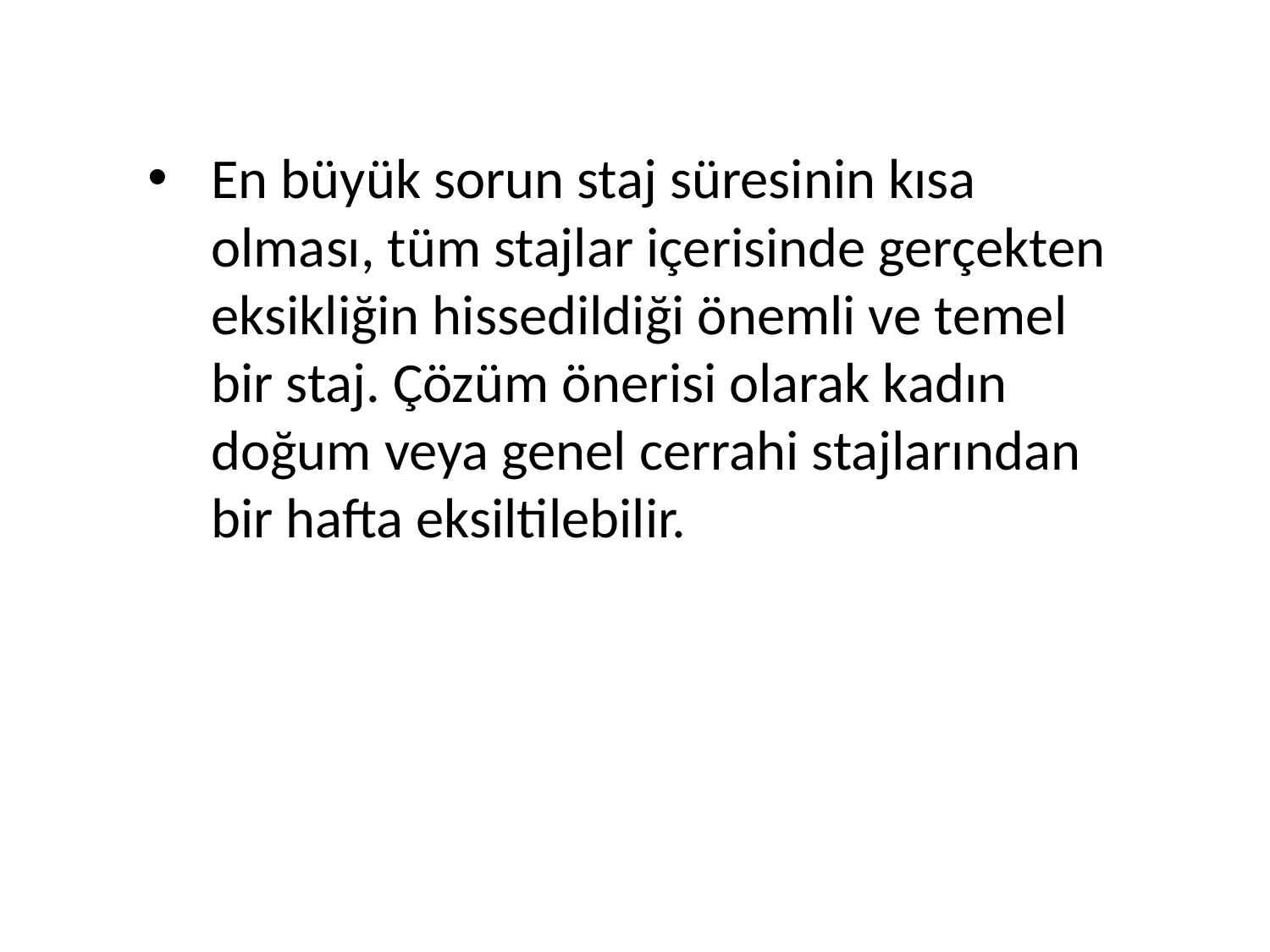

En büyük sorun staj süresinin kısa olması, tüm stajlar içerisinde gerçekten eksikliğin hissedildiği önemli ve temel bir staj. Çözüm önerisi olarak kadın doğum veya genel cerrahi stajlarından bir hafta eksiltilebilir.